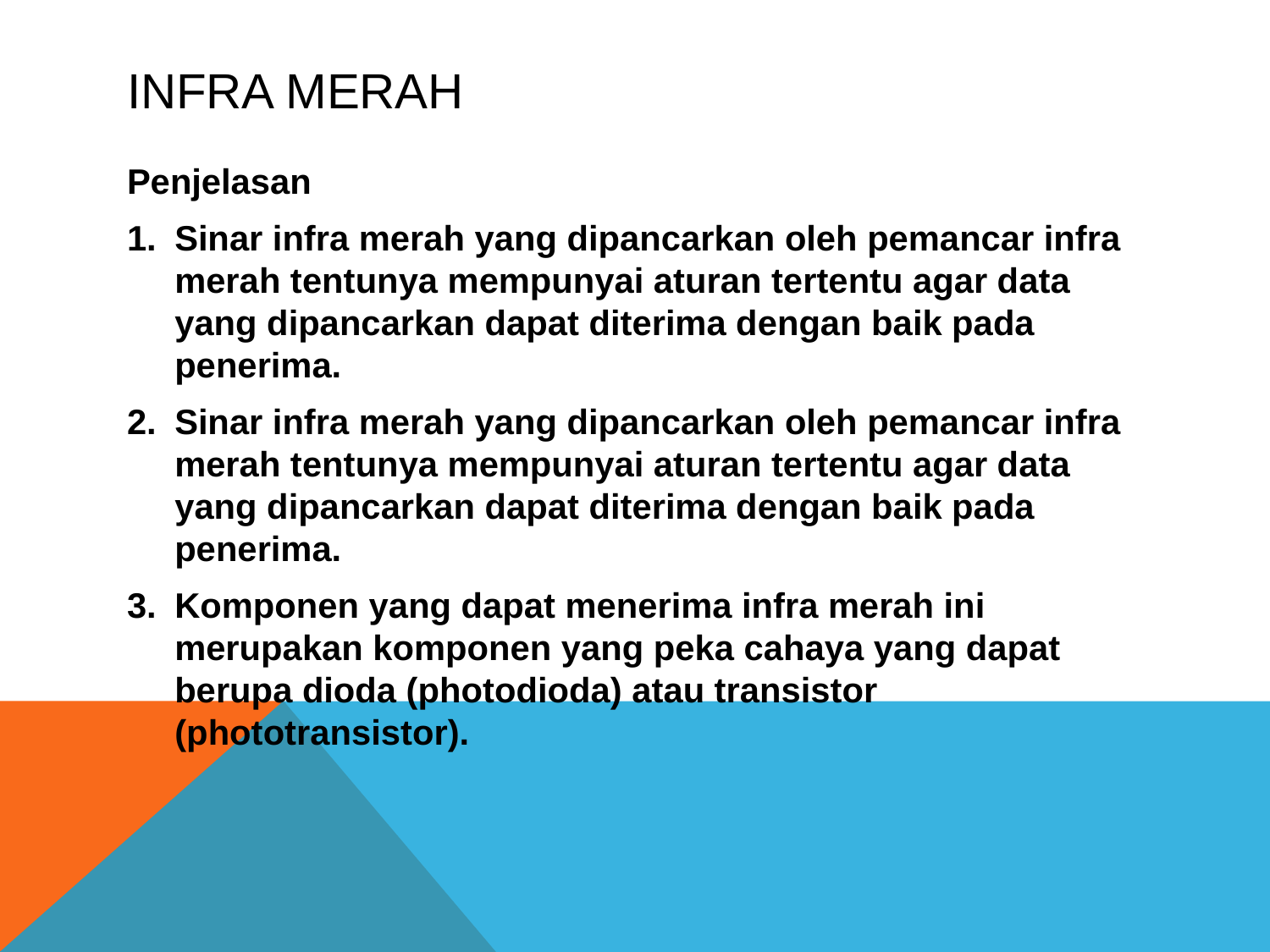

# Infra Merah
Penjelasan
Sinar infra merah yang dipancarkan oleh pemancar infra merah tentunya mempunyai aturan tertentu agar data yang dipancarkan dapat diterima dengan baik pada penerima.
Sinar infra merah yang dipancarkan oleh pemancar infra merah tentunya mempunyai aturan tertentu agar data yang dipancarkan dapat diterima dengan baik pada penerima.
Komponen yang dapat menerima infra merah ini merupakan komponen yang peka cahaya yang dapat berupa dioda (photodioda) atau transistor (phototransistor).